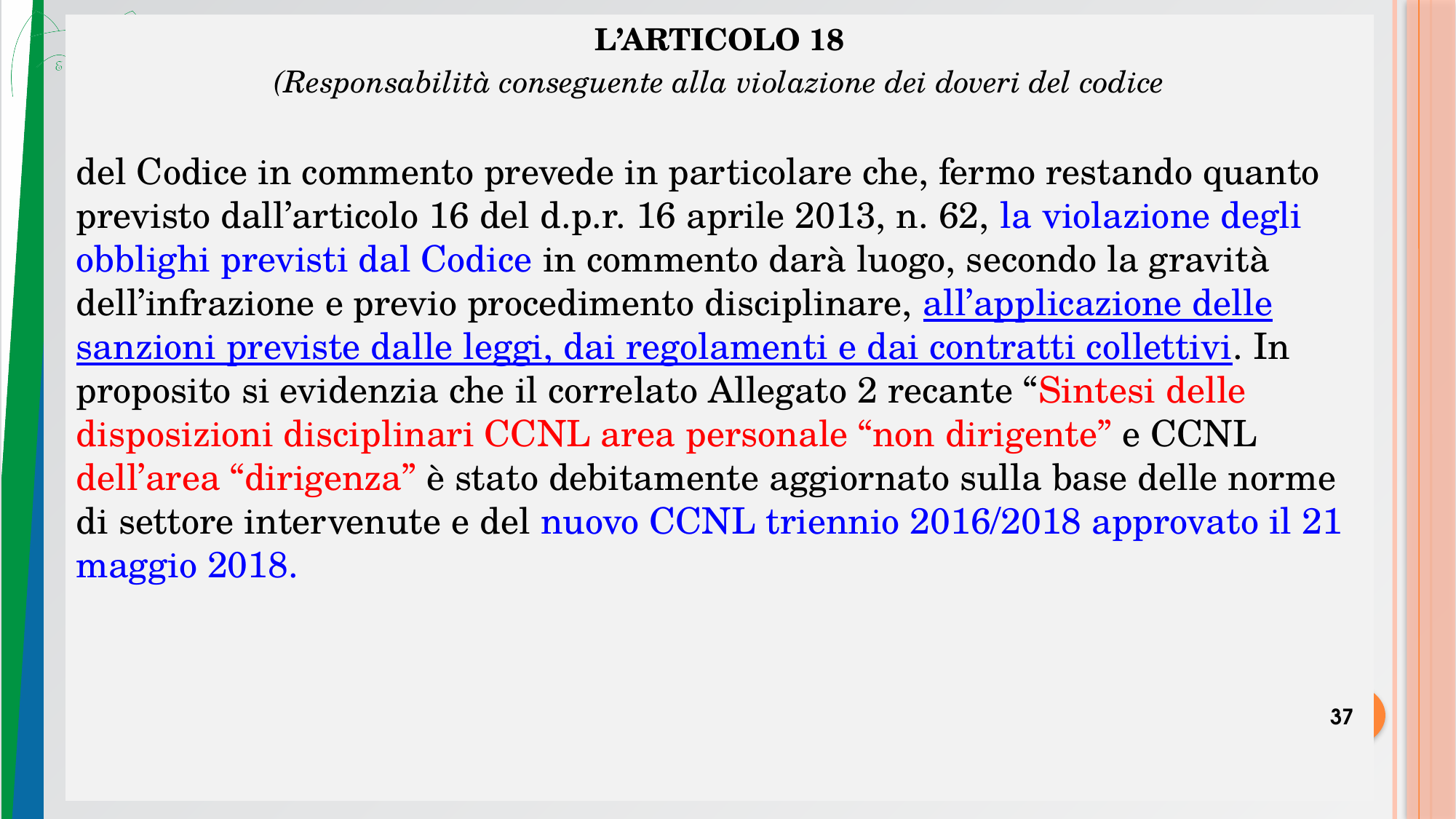

L’ARTICOLO 18
 (Responsabilità conseguente alla violazione dei doveri del codice

del Codice in commento prevede in particolare che, fermo restando quanto previsto dall’articolo 16 del d.p.r. 16 aprile 2013, n. 62, la violazione degli obblighi previsti dal Codice in commento darà luogo, secondo la gravità dell’infrazione e previo procedimento disciplinare, all’applicazione delle sanzioni previste dalle leggi, dai regolamenti e dai contratti collettivi. In proposito si evidenzia che il correlato Allegato 2 recante “Sintesi delle disposizioni disciplinari CCNL area personale “non dirigente” e CCNL dell’area “dirigenza” è stato debitamente aggiornato sulla base delle norme di settore intervenute e del nuovo CCNL triennio 2016/2018 approvato il 21 maggio 2018.
37